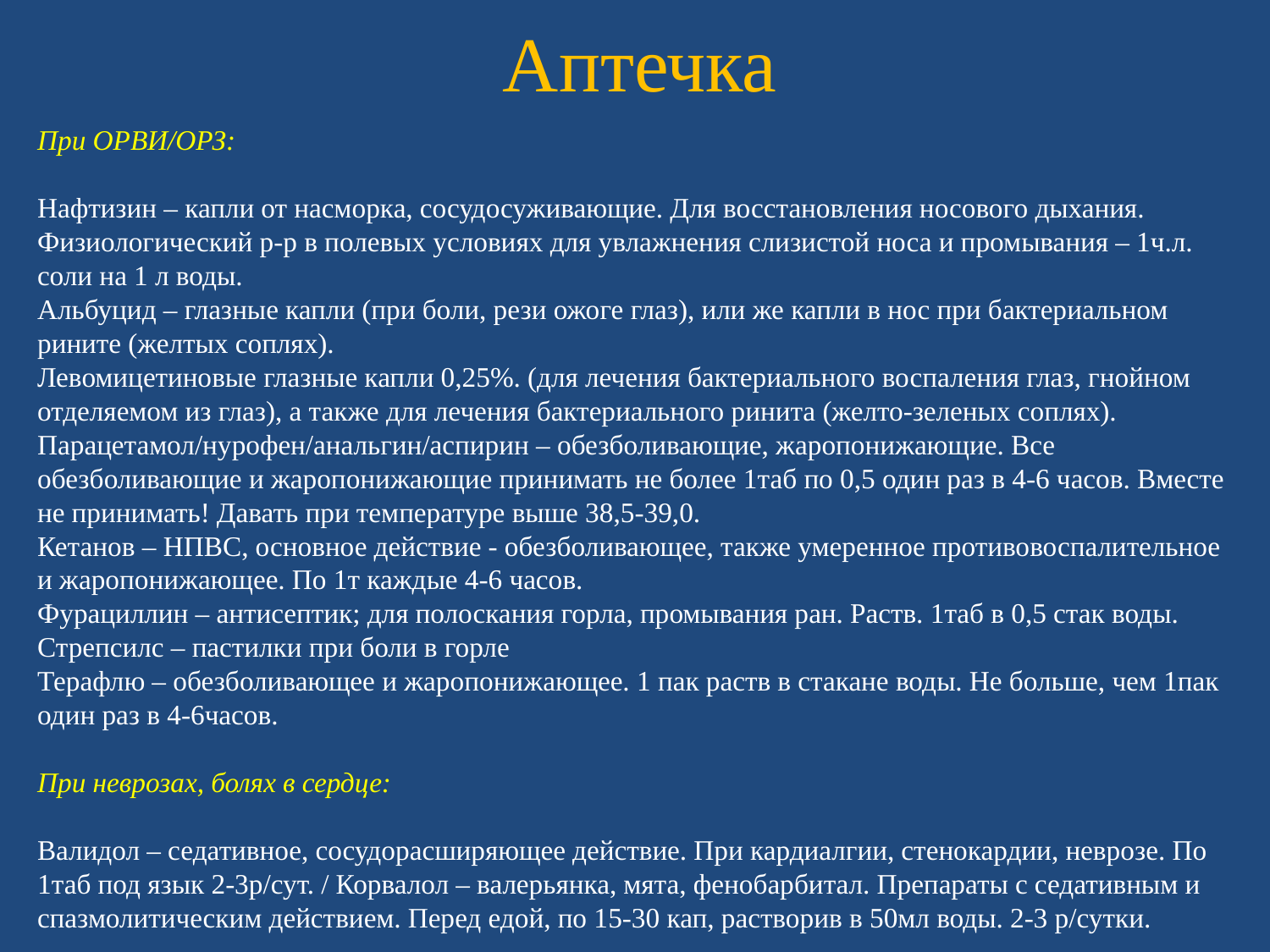

# Аптечка
При ОРВИ/ОРЗ:
Нафтизин – капли от насморка, сосудосуживающие. Для восстановления носового дыхания.
Физиологический р-р в полевых условиях для увлажнения слизистой носа и промывания – 1ч.л. соли на 1 л воды.
Альбуцид – глазные капли (при боли, рези ожоге глаз), или же капли в нос при бактериальном рините (желтых соплях).
Левомицетиновые глазные капли 0,25%. (для лечения бактериального воспаления глаз, гнойном отделяемом из глаз), а также для лечения бактериального ринита (желто-зеленых соплях).
Парацетамол/нурофен/анальгин/аспирин – обезболивающие, жаропонижающие. Все обезболивающие и жаропонижающие принимать не более 1таб по 0,5 один раз в 4-6 часов. Вместе не принимать! Давать при температуре выше 38,5-39,0.
Кетанов – НПВС, основное действие - обезболивающее, также умеренное противовоспалительное и жаропонижающее. По 1т каждые 4-6 часов.
Фурациллин – антисептик; для полоскания горла, промывания ран. Раств. 1таб в 0,5 стак воды.
Стрепсилс – пастилки при боли в горле
Терафлю – обезболивающее и жаропонижающее. 1 пак раств в стакане воды. Не больше, чем 1пак один раз в 4-6часов.
При неврозах, болях в сердце:
Валидол – седативное, сосудорасширяющее действие. При кардиалгии, стенокардии, неврозе. По 1таб под язык 2-3р/сут. / Корвалол – валерьянка, мята, фенобарбитал. Препараты с седативным и спазмолитическим действием. Перед едой, по 15-30 кап, растворив в 50мл воды. 2-3 р/сутки.